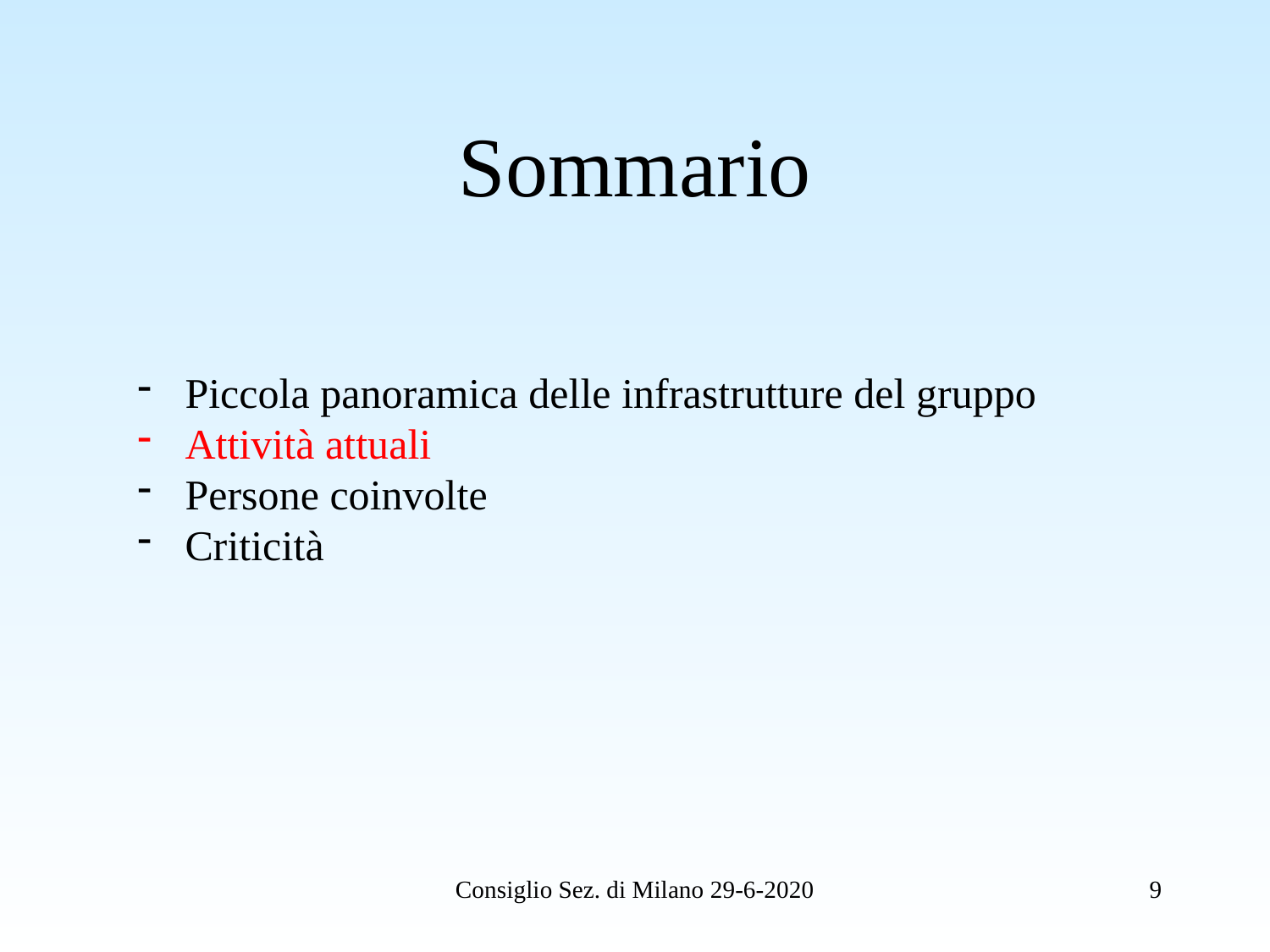

Sommario

Piccola panoramica delle infrastrutture del gruppo
Attività attuali
Persone coinvolte
Criticità
Consiglio Sez. di Milano 29-6-2020
9